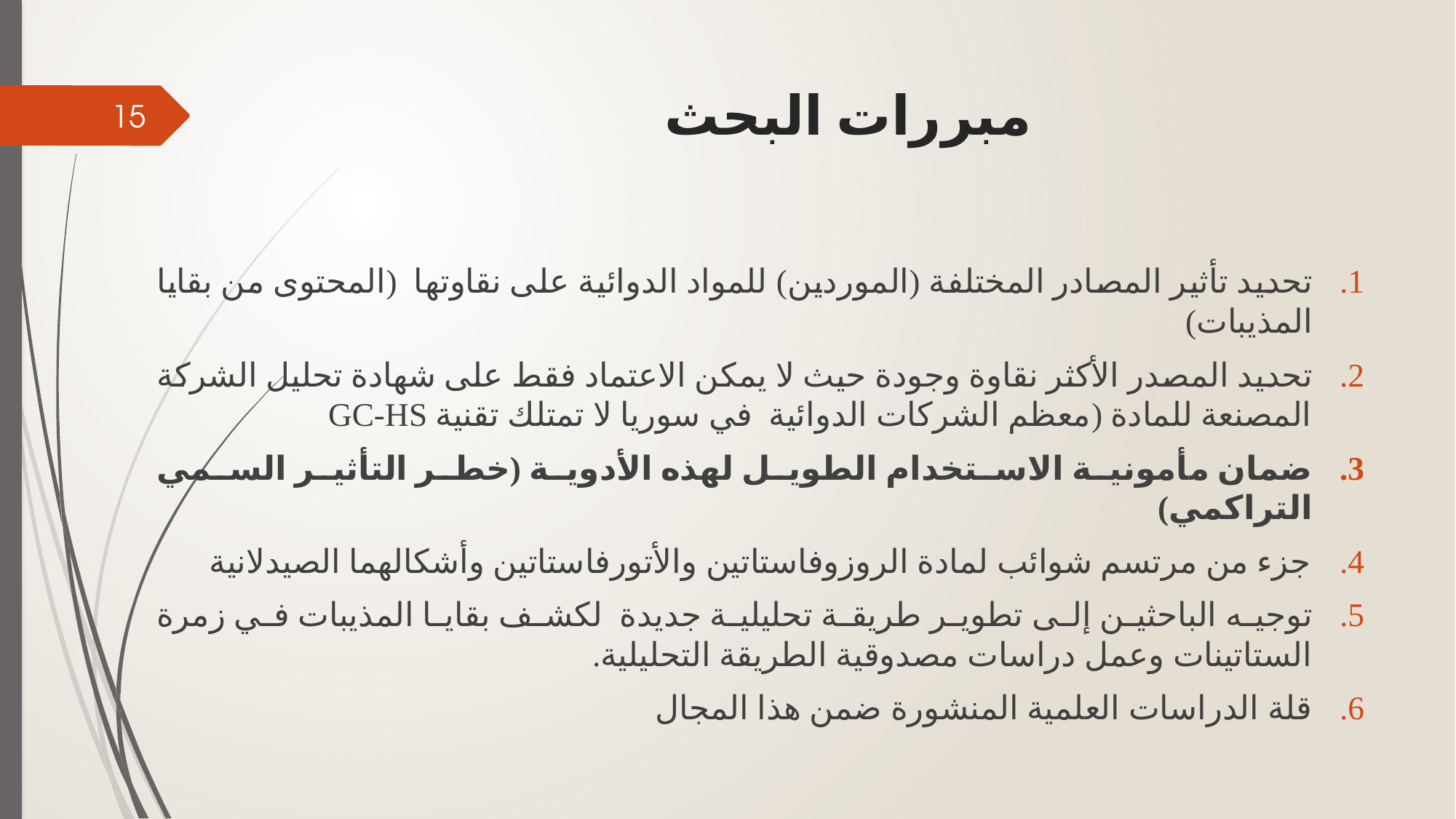

# مبررات البحث
15
تحديد تأثير المصادر المختلفة (الموردين) للمواد الدوائية على نقاوتها  (المحتوى من بقايا المذيبات)
تحديد المصدر الأكثر نقاوة وجودة حيث لا يمكن الاعتماد فقط على شهادة تحليل الشركة المصنعة للمادة (معظم الشركات الدوائية  في سوريا لا تمتلك تقنية GC-HS
ضمان مأمونية الاستخدام الطويل لهذه الأدوية (خطر التأثير السمي التراكمي)
جزء من مرتسم شوائب لمادة الروزوفاستاتين والأتورفاستاتين وأشكالهما الصيدلانية
توجيه الباحثين إلى تطوير طريقة تحليلية جديدة  لكشف بقايا المذيبات في زمرة الستاتينات وعمل دراسات مصدوقية الطريقة التحليلية.
قلة الدراسات العلمية المنشورة ضمن هذا المجال